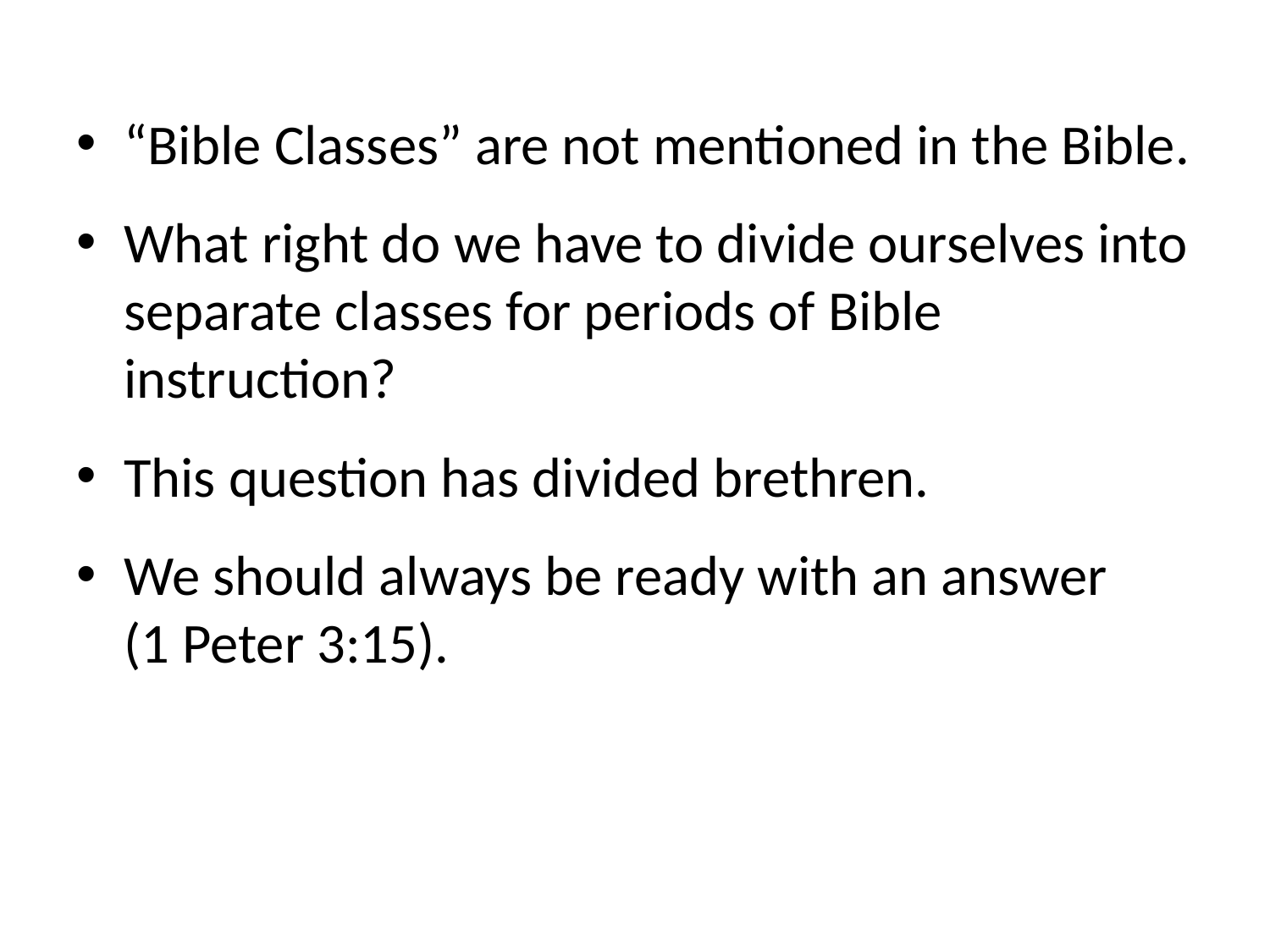

“Bible Classes” are not mentioned in the Bible.

What right do we have to divide ourselves into separate classes for periods of Bible instruction?

This question has divided brethren.

We should always be ready with an answer    (1 Peter 3:15).